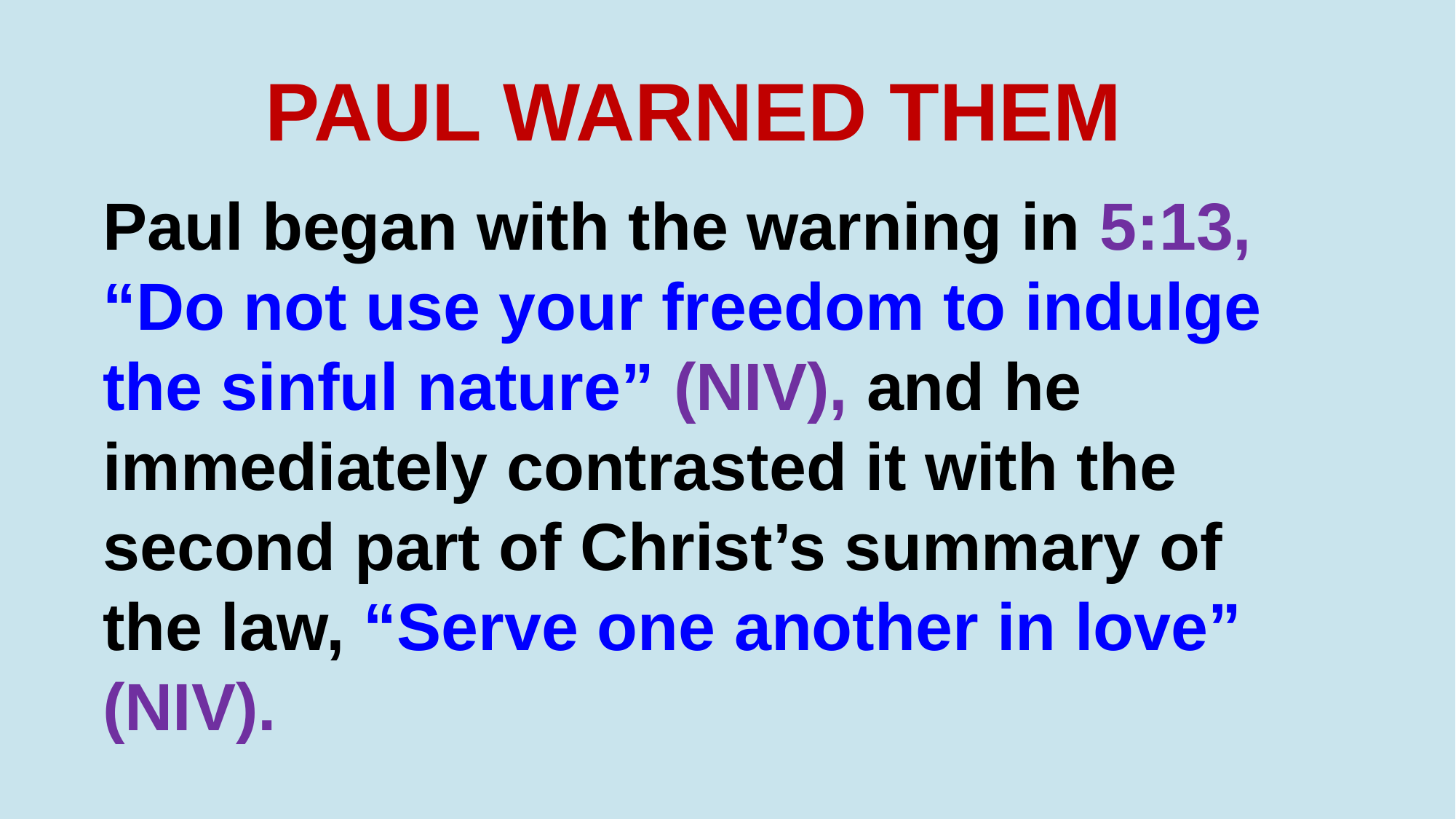

# PAUL WARNED THEM
Paul began with the warning in 5:13, “Do not use your freedom to indulge the sinful nature” (NIV), and he immediately contrasted it with the second part of Christ’s summary of the law, “Serve one another in love” (NIV).